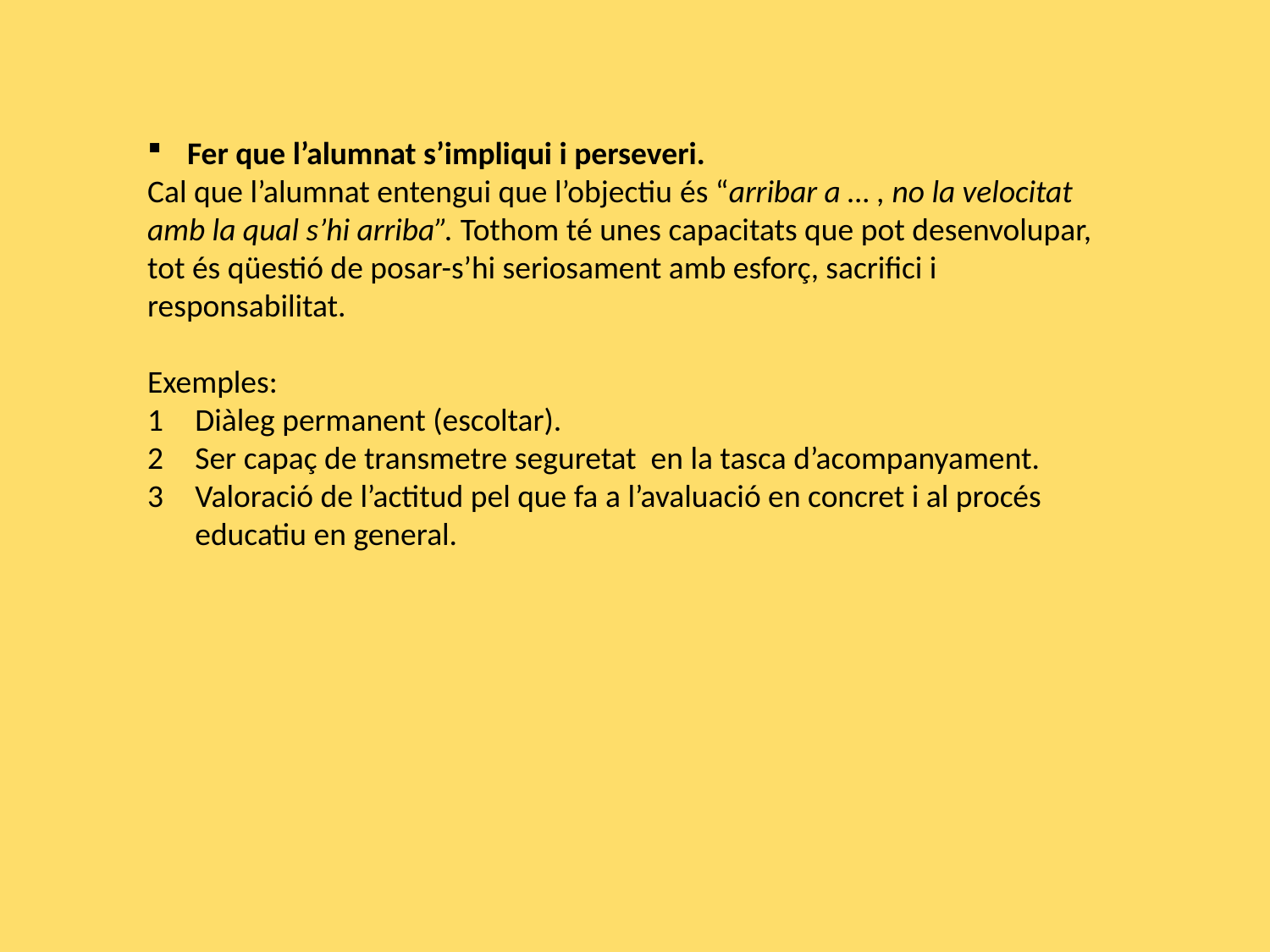

Fer que l’alumnat s’impliqui i perseveri.
Cal que l’alumnat entengui que l’objectiu és “arribar a … , no la velocitat amb la qual s’hi arriba”. Tothom té unes capacitats que pot desenvolupar, tot és qüestió de posar-s’hi seriosament amb esforç, sacrifici i responsabilitat.

Exemples:
Diàleg permanent (escoltar).
Ser capaç de transmetre seguretat  en la tasca d’acompanyament.
Valoració de l’actitud pel que fa a l’avaluació en concret i al procés educatiu en general.